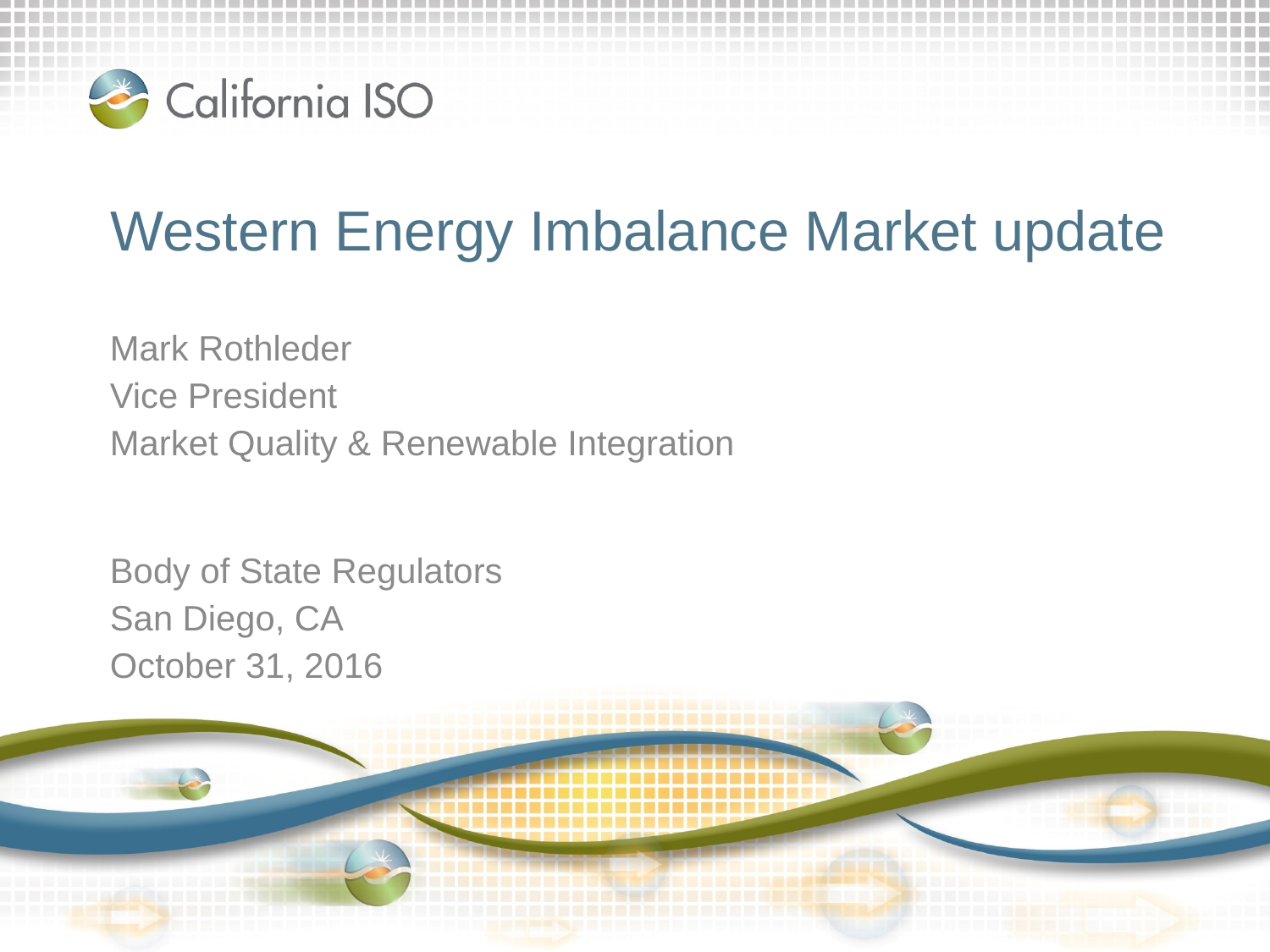

# Western Energy Imbalance Market update
Mark Rothleder
Vice President
Market Quality & Renewable Integration

Body of State Regulators
San Diego, CA
October 31, 2016